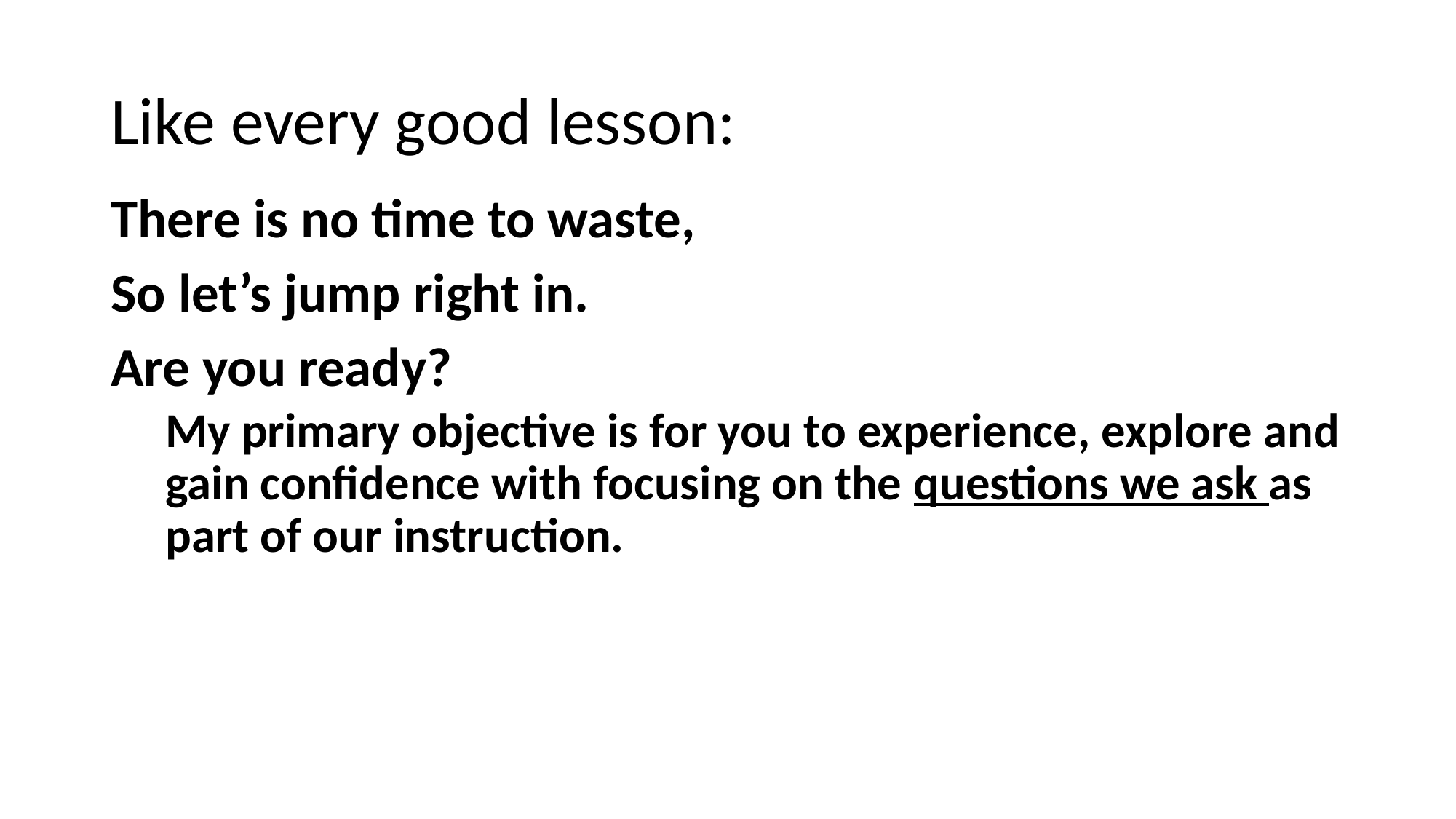

# Like every good lesson:
There is no time to waste,
So let’s jump right in.
Are you ready?
My primary objective is for you to experience, explore and gain confidence with focusing on the questions we ask as part of our instruction.